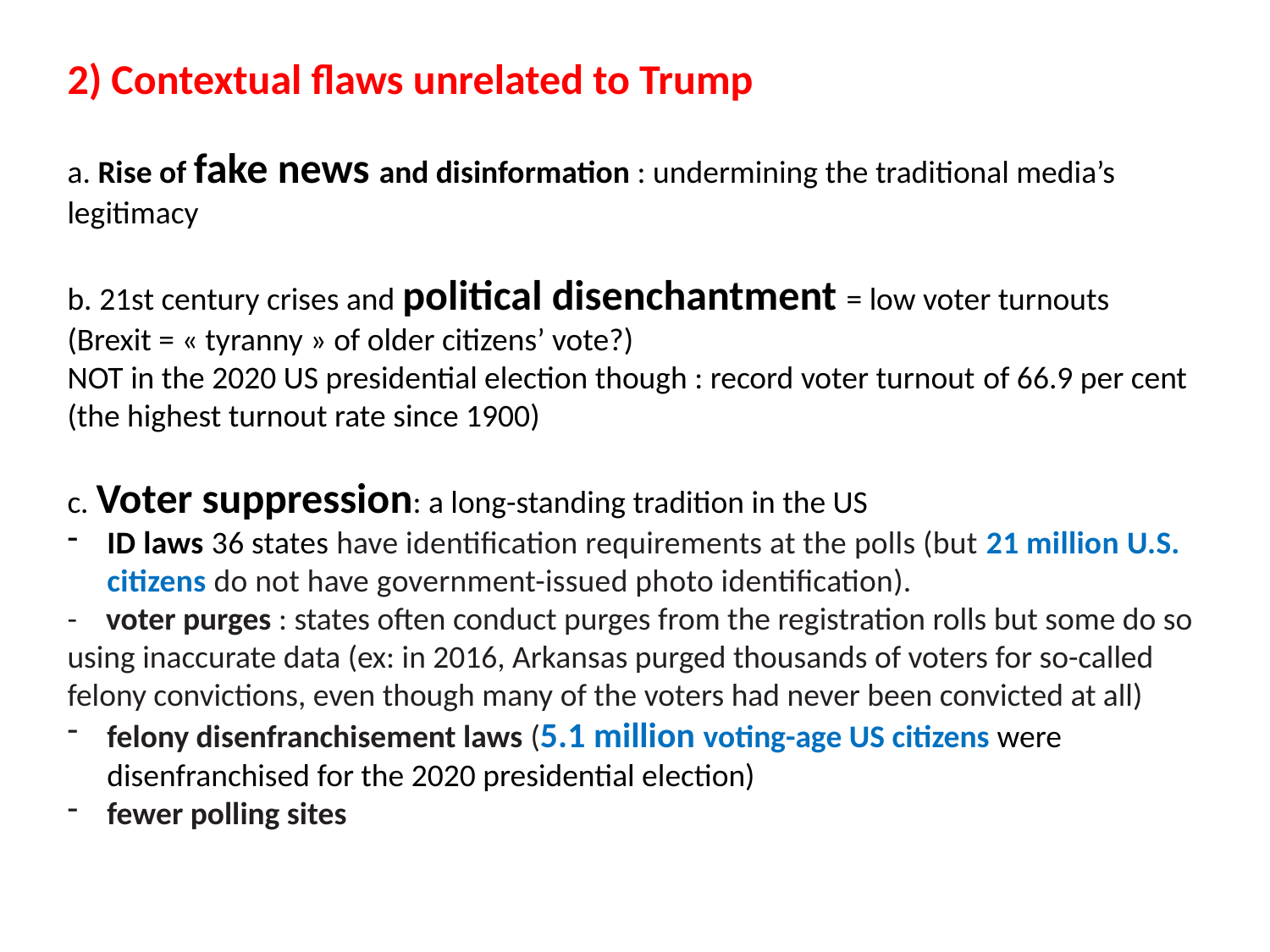

2) Contextual flaws unrelated to Trump

a. Rise of fake news and disinformation : undermining the traditional media’s legitimacy

b. 21st century crises and political disenchantment = low voter turnouts
(Brexit = « tyranny » of older citizens’ vote?)
NOT in the 2020 US presidential election though : record voter turnout of 66.9 per cent (the highest turnout rate since 1900)

c. Voter suppression: a long-standing tradition in the US
ID laws 36 states have identification requirements at the polls (but 21 million U.S. citizens do not have government-issued photo identification).
-    voter purges : states often conduct purges from the registration rolls but some do so using inaccurate data (ex: in 2016, Arkansas purged thousands of voters for so-called felony convictions, even though many of the voters had never been convicted at all)
felony disenfranchisement laws (5.1 million voting-age US citizens were disenfranchised for the 2020 presidential election)
fewer polling sites